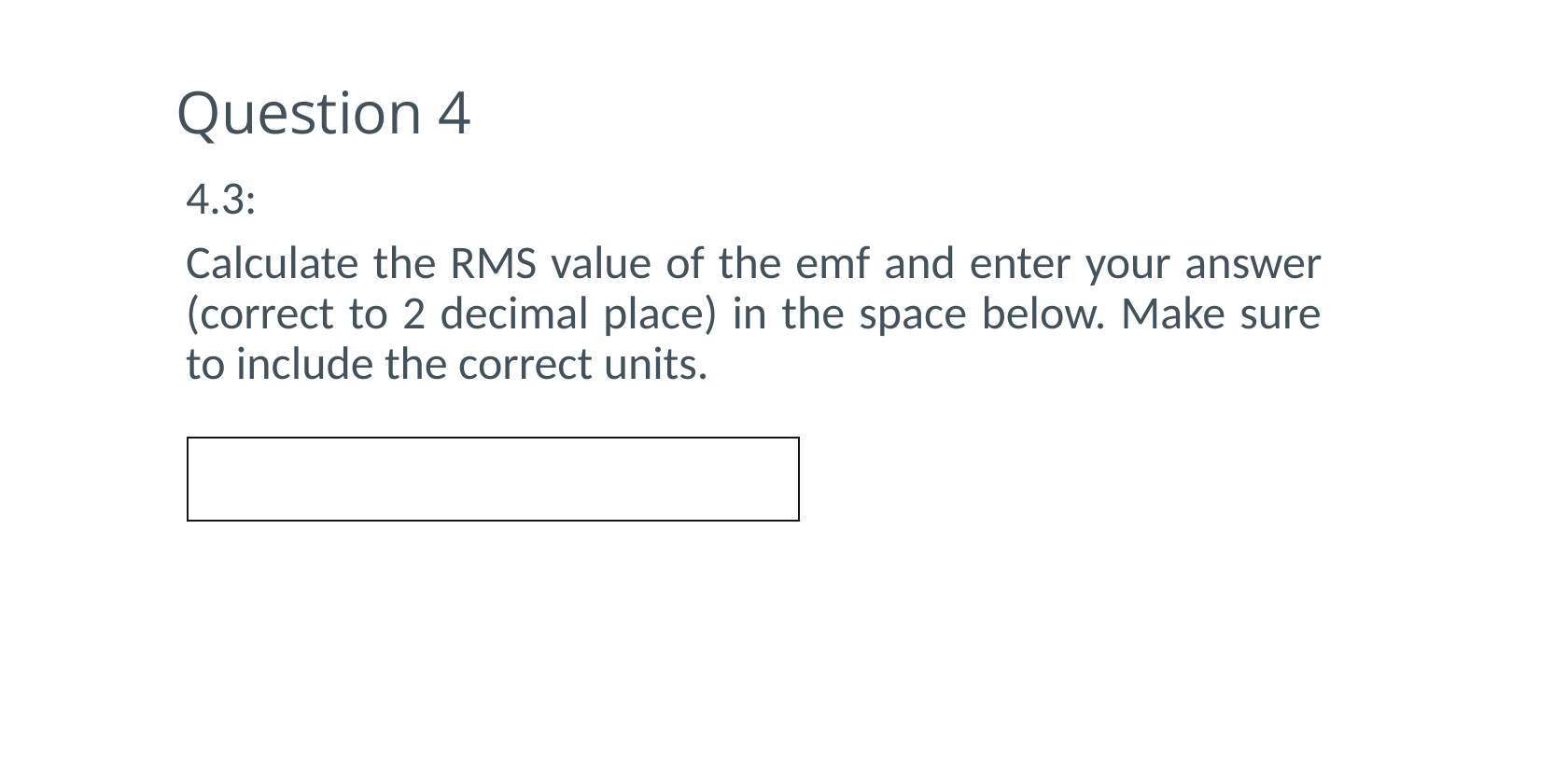

# Question 4
4.3:
Calculate the RMS value of the emf and enter your answer (correct to 2 decimal place) in the space below. Make sure to include the correct units.